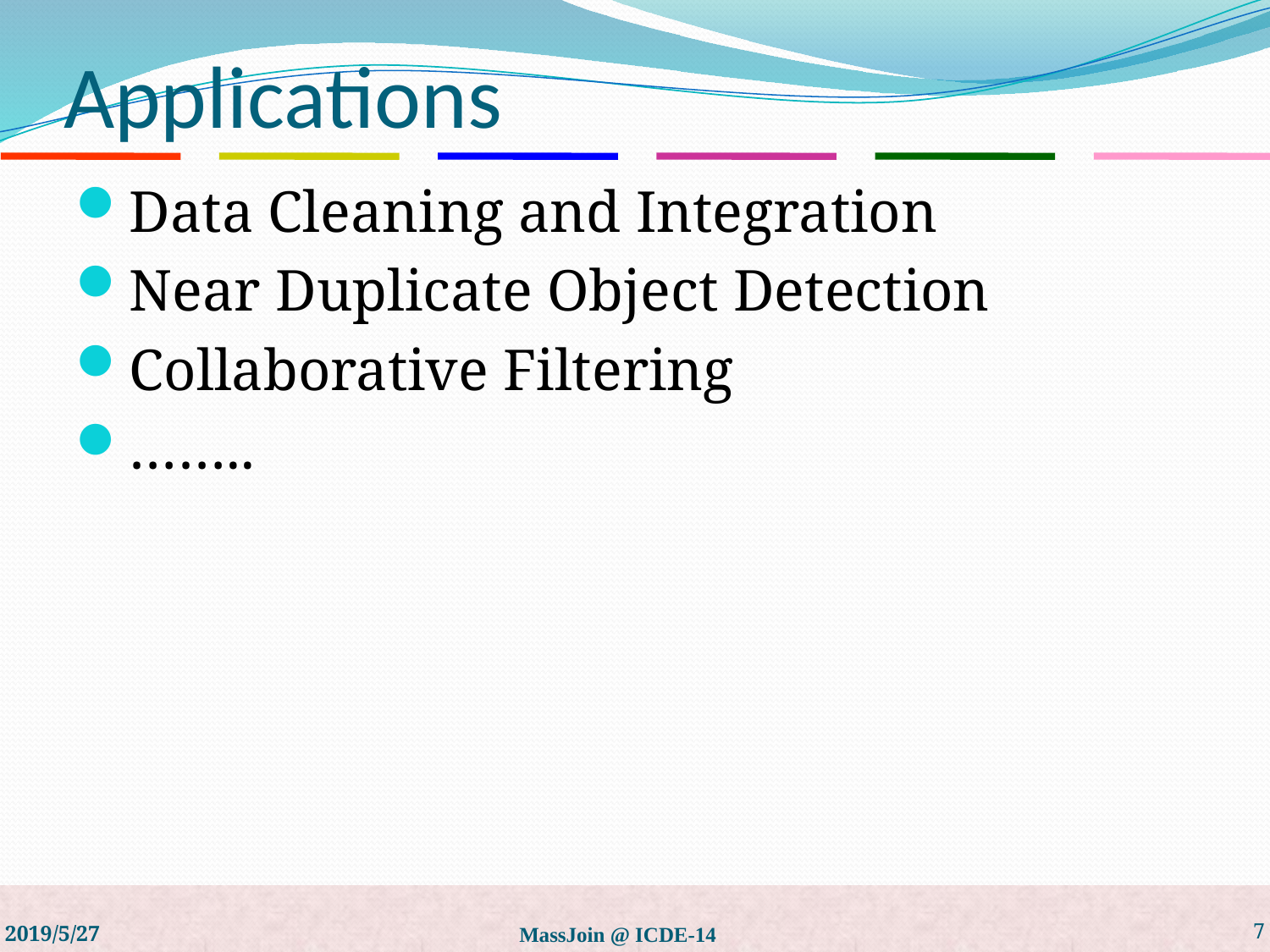

# Applications
Data Cleaning and Integration
Near Duplicate Object Detection
Collaborative Filtering
……..
2019/5/27
MassJoin @ ICDE-14
7